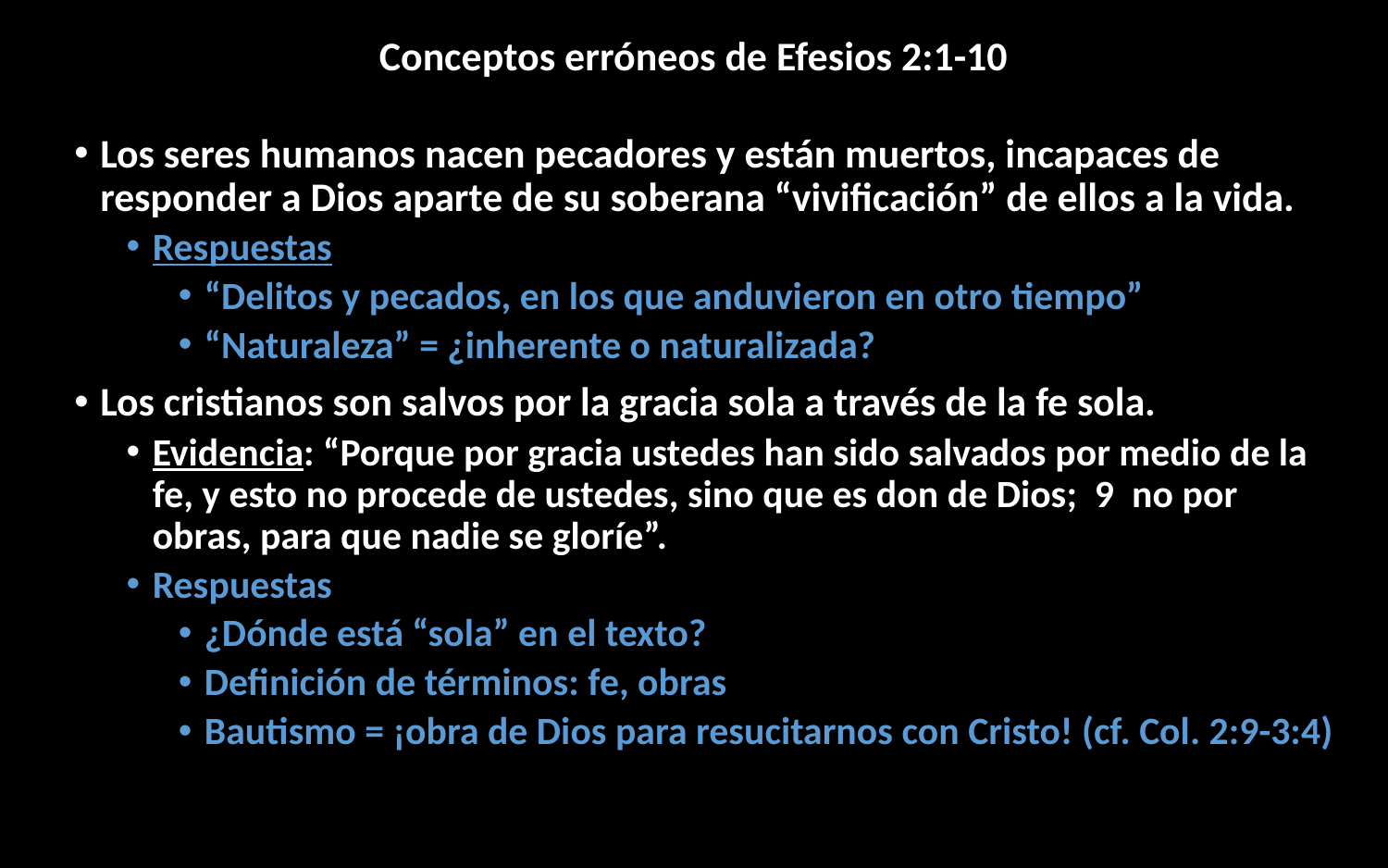

# Conceptos erróneos de Efesios 2:1-10
Los seres humanos nacen pecadores y están muertos, incapaces de responder a Dios aparte de su soberana “vivificación” de ellos a la vida.
Respuestas
“Delitos y pecados, en los que anduvieron en otro tiempo”
“Naturaleza” = ¿inherente o naturalizada?
Los cristianos son salvos por la gracia sola a través de la fe sola.
Evidencia: “Porque por gracia ustedes han sido salvados por medio de la fe, y esto no procede de ustedes, sino que es don de Dios;  9  no por obras, para que nadie se gloríe”.
Respuestas
¿Dónde está “sola” en el texto?
Definición de términos: fe, obras
Bautismo = ¡obra de Dios para resucitarnos con Cristo! (cf. Col. 2:9-3:4)